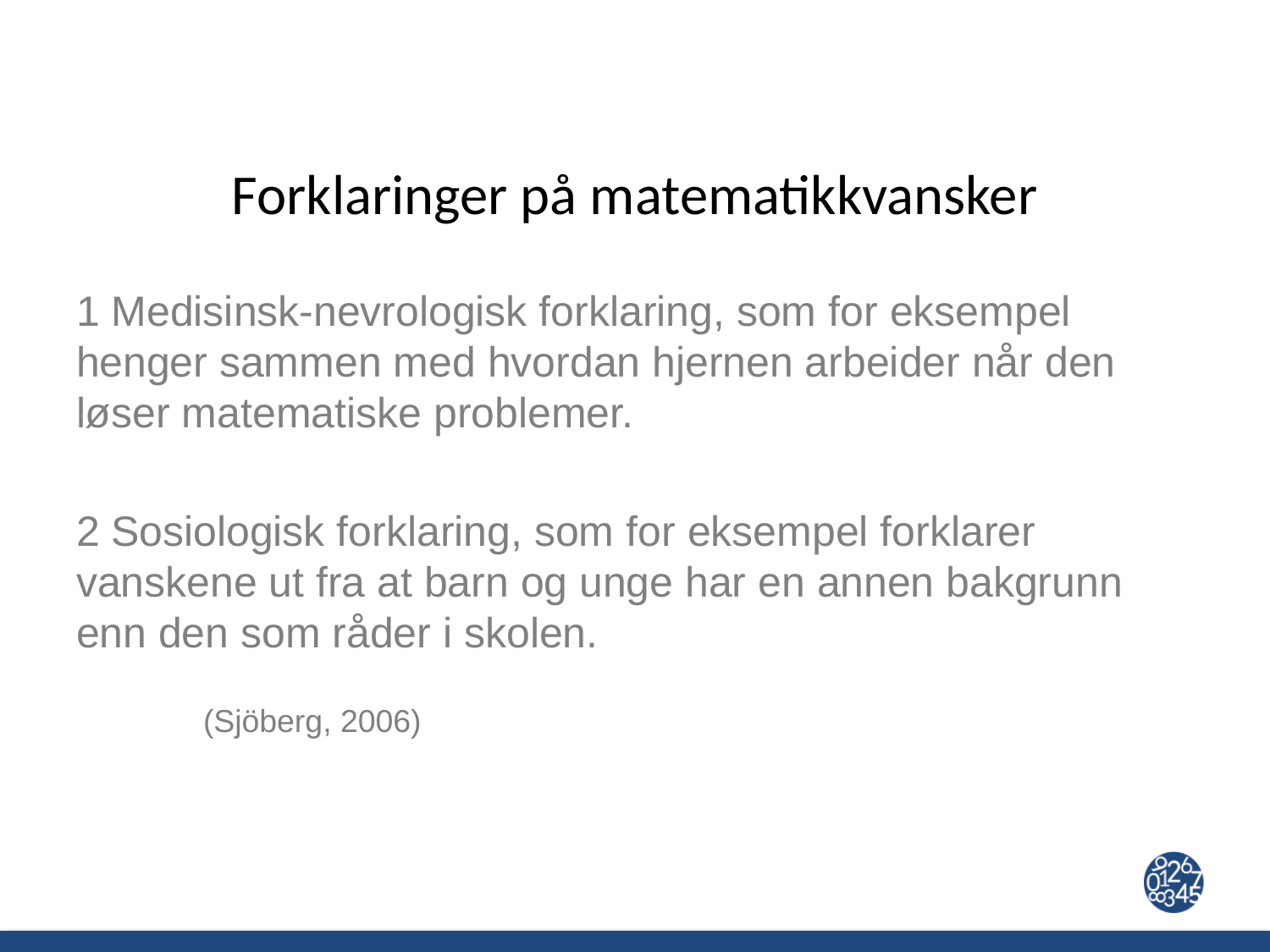

# Forklaringer på matematikkvansker
1 Medisinsk-nevrologisk forklaring, som for eksempel henger sammen med hvordan hjernen arbeider når den løser matematiske problemer.

2 Sosiologisk forklaring, som for eksempel forklarer vanskene ut fra at barn og unge har en annen bakgrunn enn den som råder i skolen.
 									(Sjöberg, 2006)